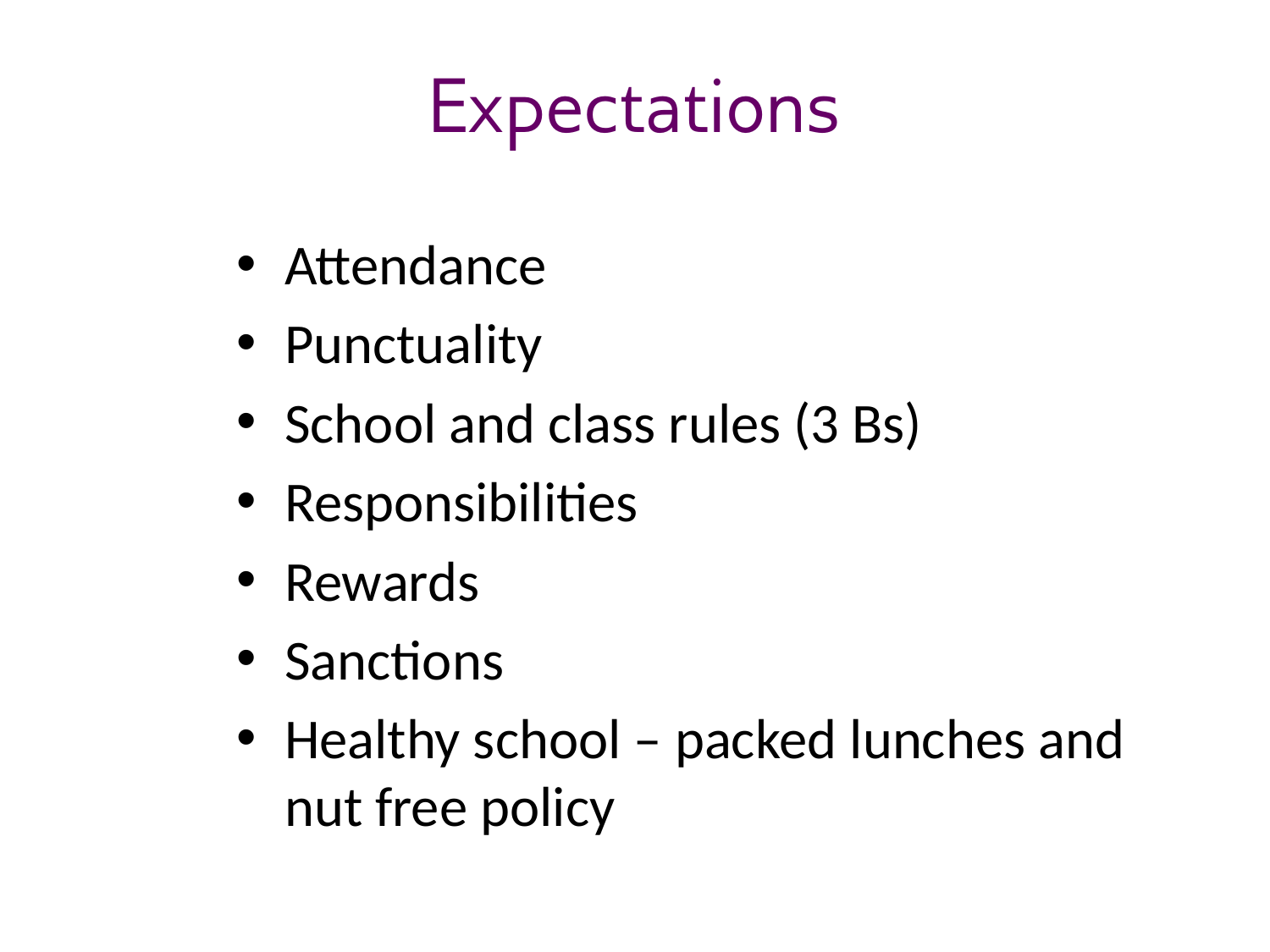

Expectations
Attendance
Punctuality
School and class rules (3 Bs)
Responsibilities
Rewards
Sanctions
Healthy school – packed lunches and nut free policy